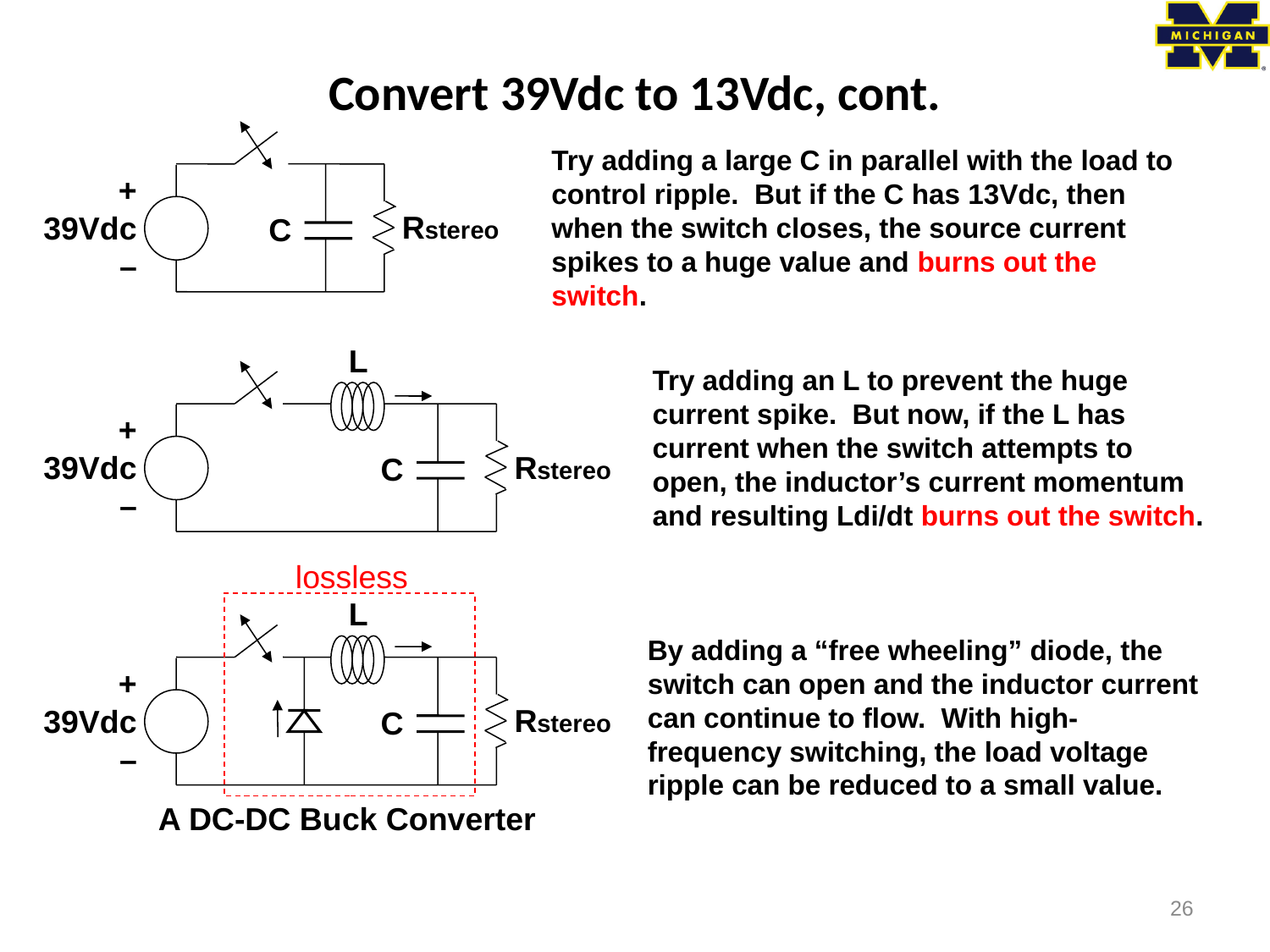

# Convert 39Vdc to 13Vdc, cont.

+
39Vdc
–

Rstereo
C

Try adding a large C in parallel with the load to control ripple.  But if the C has 13Vdc, then when the switch closes, the source current spikes to a huge value and burns out the switch.
L

+
39Vdc
–

Rstereo
C

Try adding an L to prevent the huge current spike.  But now, if the L has current when the switch attempts to open, the inductor’s current momentum and resulting Ldi/dt burns out the switch.
lossless
L

+
39Vdc
–

Rstereo
C

A DC-DC Buck Converter

By adding a “free wheeling” diode, the switch can open and the inductor current can continue to flow.  With high-frequency switching, the load voltage ripple can be reduced to a small value.
26